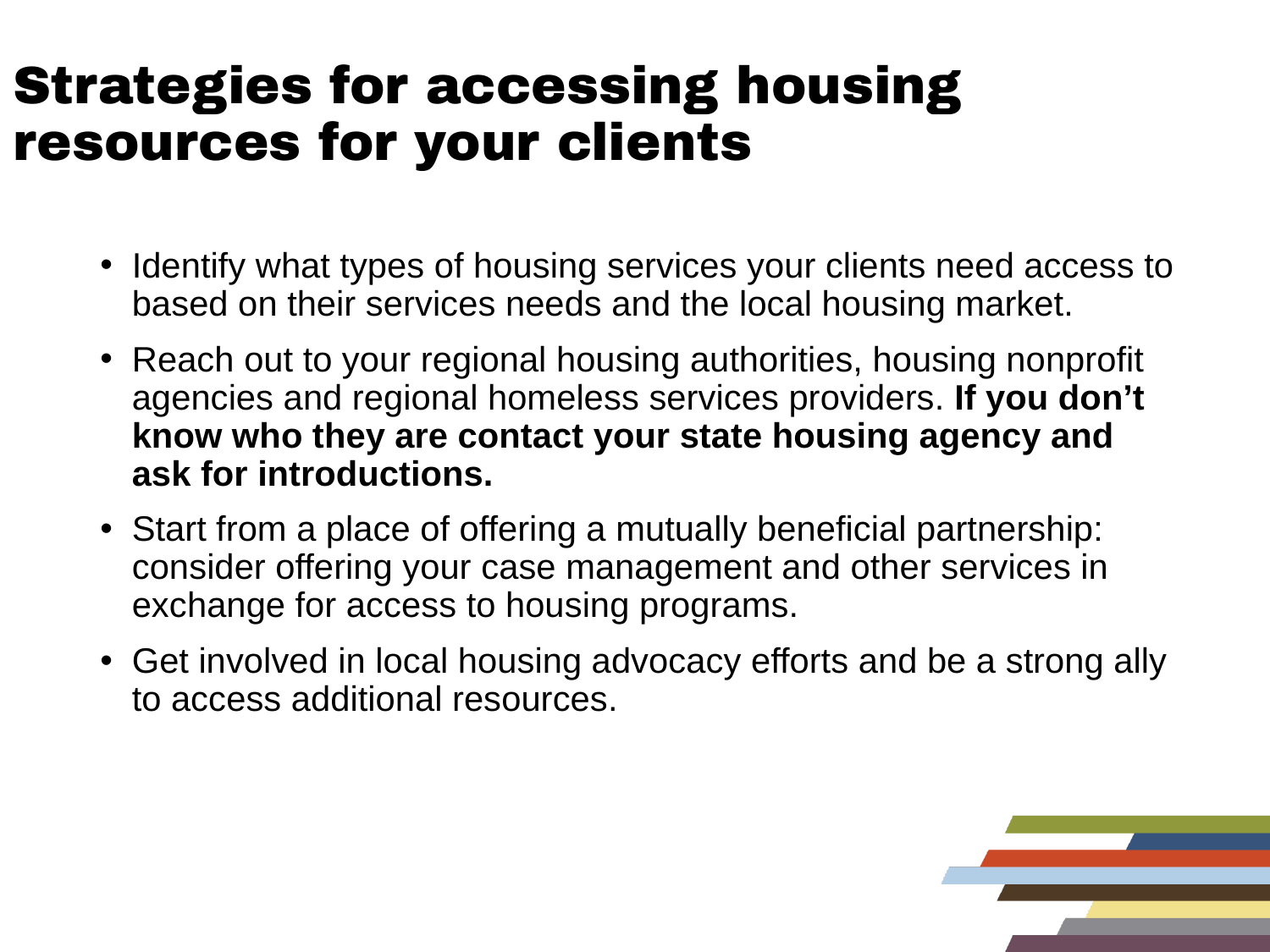

# Strategies for accessing housing resources for your clients
Identify what types of housing services your clients need access to based on their services needs and the local housing market.
Reach out to your regional housing authorities, housing nonprofit agencies and regional homeless services providers. If you don’t know who they are contact your state housing agency and ask for introductions.
Start from a place of offering a mutually beneficial partnership: consider offering your case management and other services in exchange for access to housing programs.
Get involved in local housing advocacy efforts and be a strong ally to access additional resources.